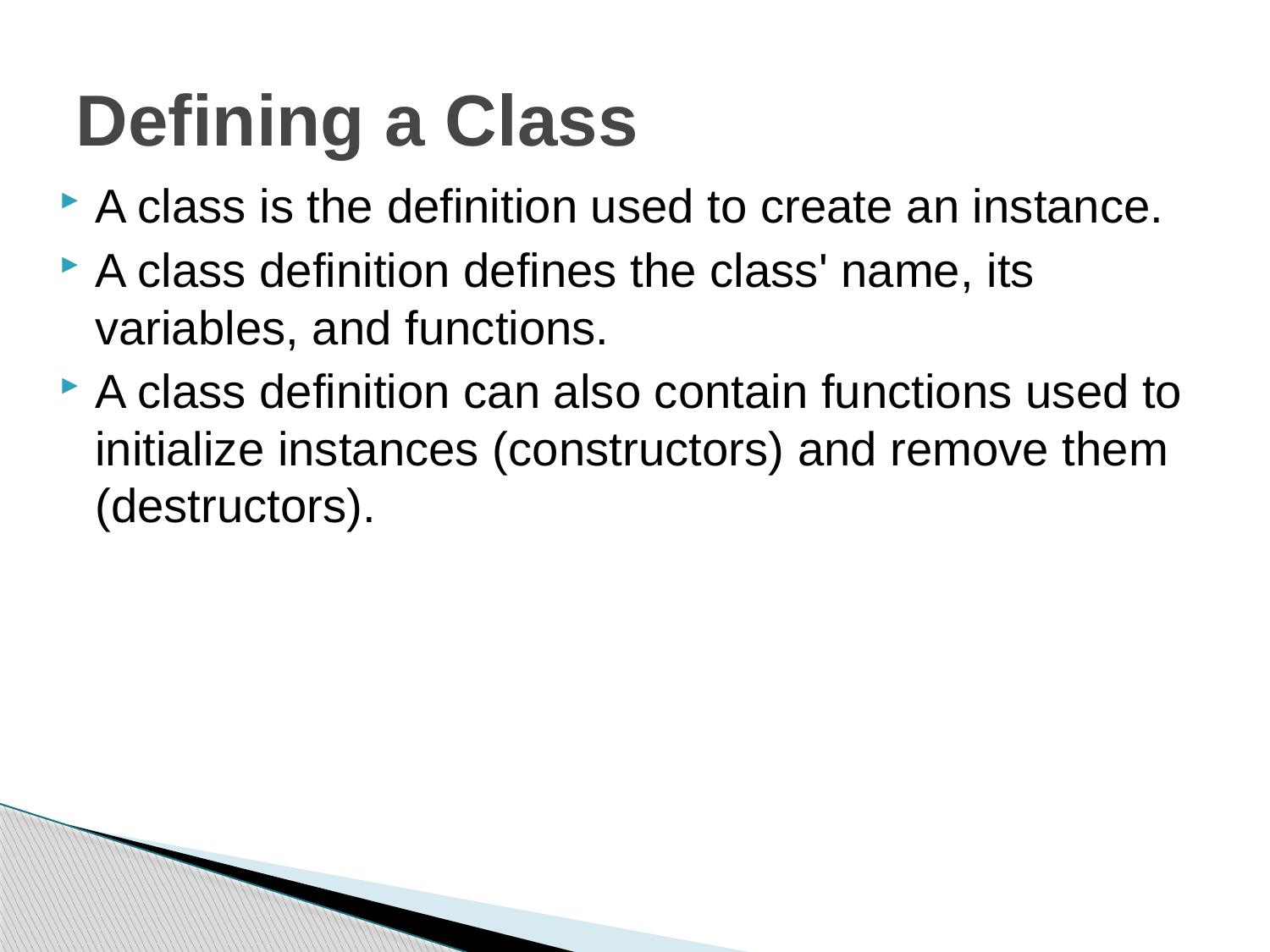

# Defining a Class
A class is the definition used to create an instance.
A class definition defines the class' name, its variables, and functions.
A class definition can also contain functions used to initialize instances (constructors) and remove them (destructors).